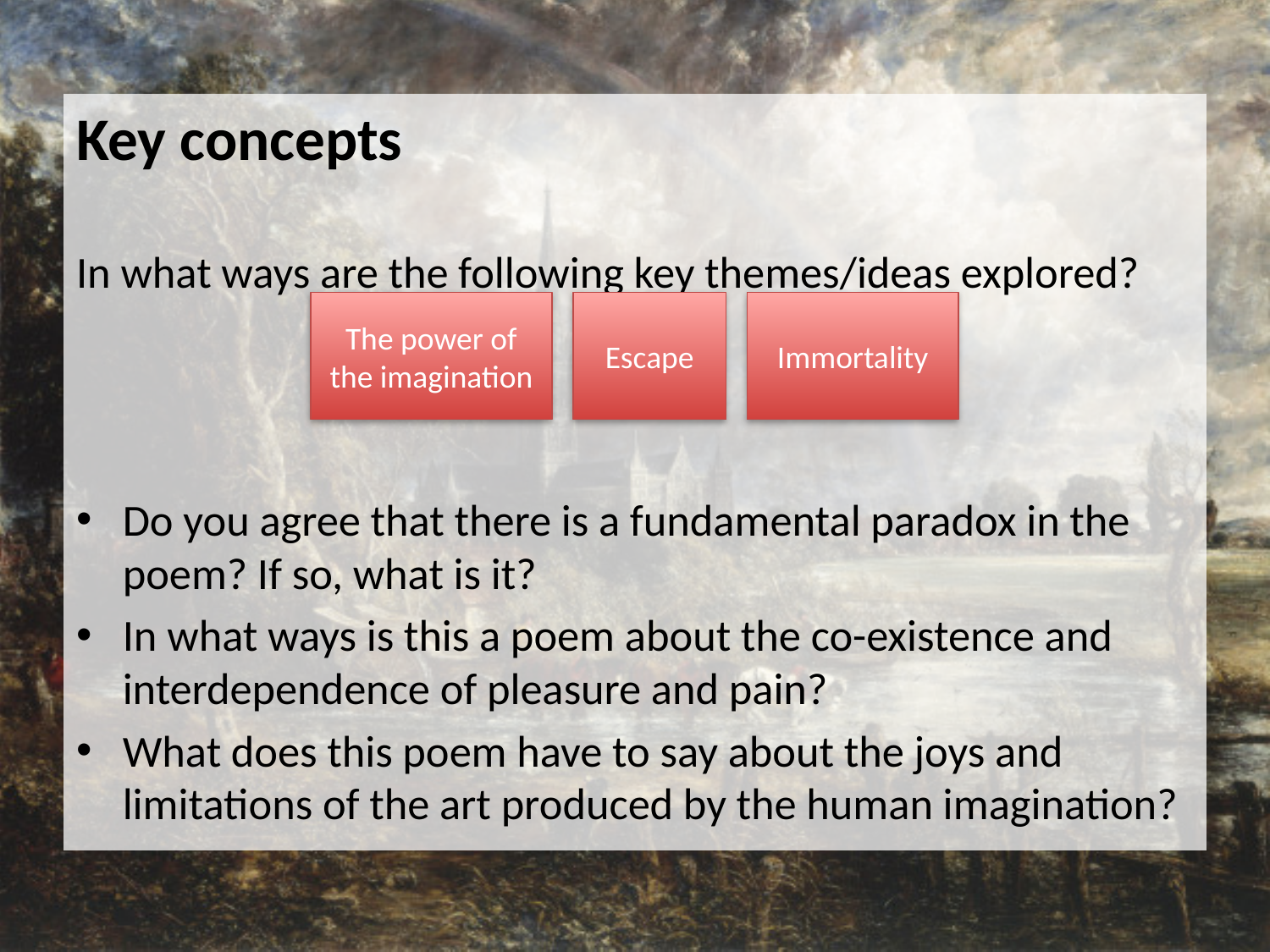

Key concepts

In what ways are the following key themes/ideas explored?

Do you agree that there is a fundamental paradox in the poem? If so, what is it?
In what ways is this a poem about the co-existence and interdependence of pleasure and pain?
What does this poem have to say about the joys and limitations of the art produced by the human imagination?
The power of the imagination
Escape
Immortality